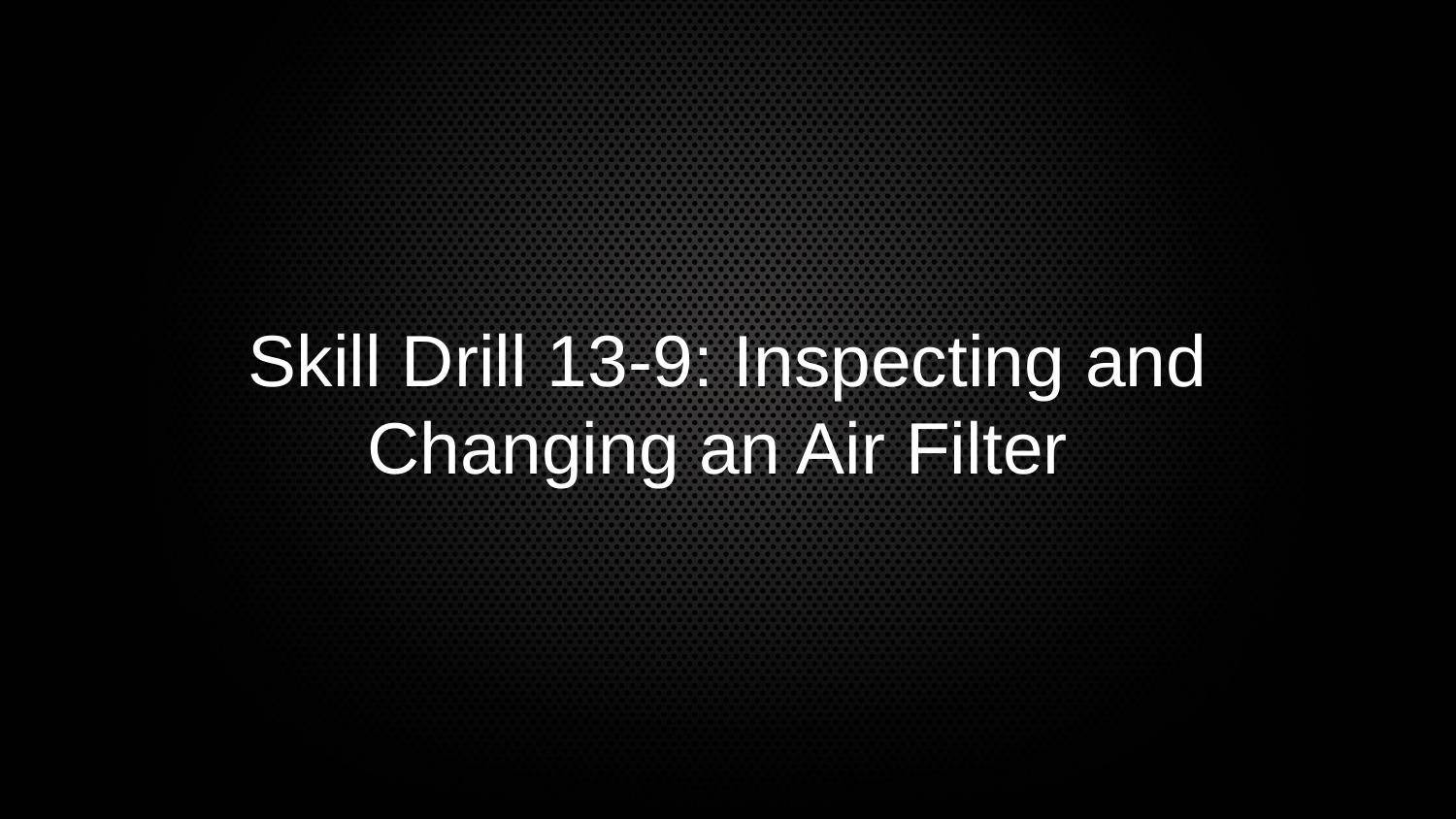

Skill Drill 13-9: Inspecting and Changing an Air Filter